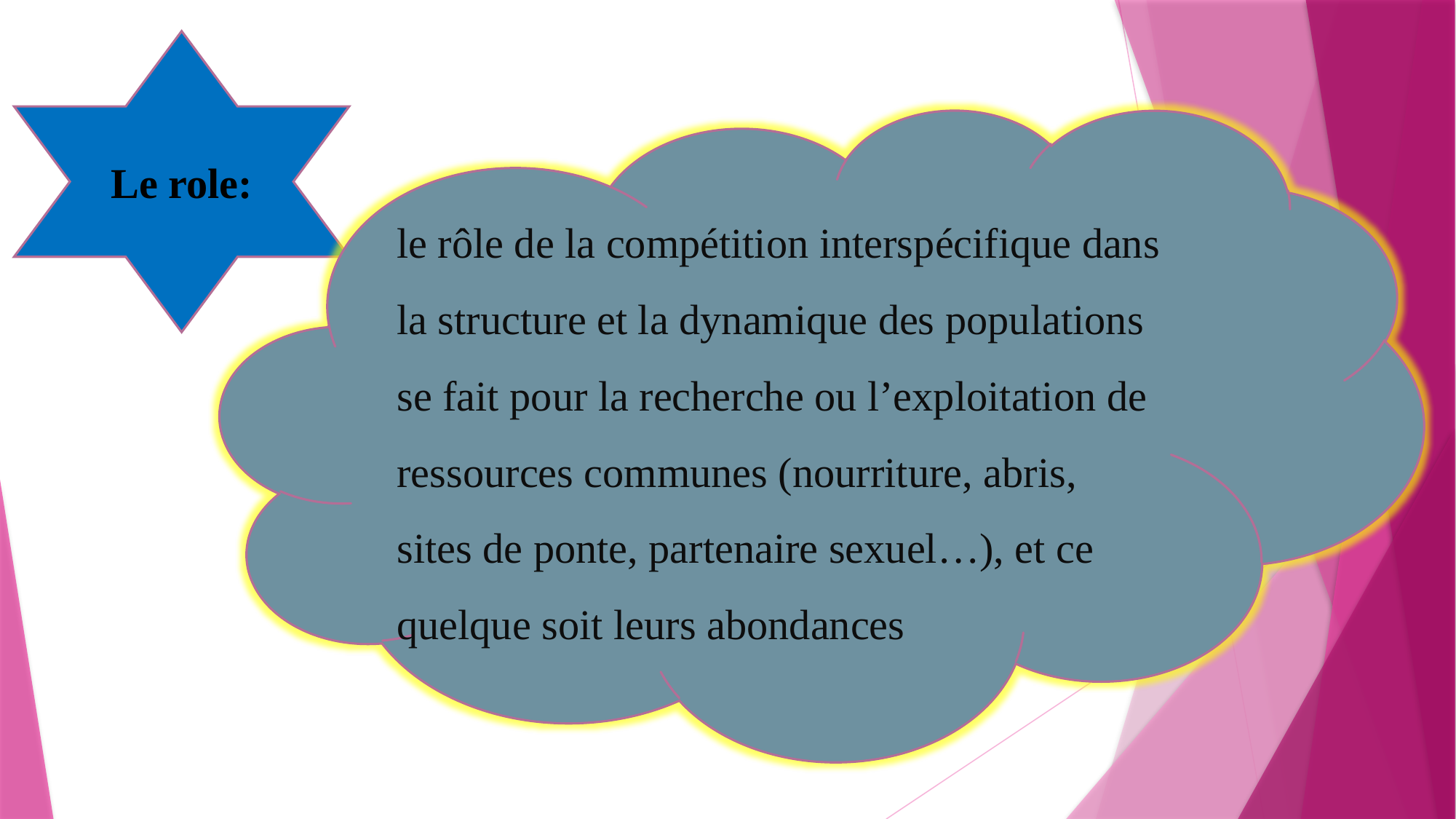

Le role:
le rôle de la compétition interspécifique dans la structure et la dynamique des populations se fait pour la recherche ou l’exploitation de ressources communes (nourriture, abris, sites de ponte, partenaire sexuel…), et ce quelque soit leurs abondances